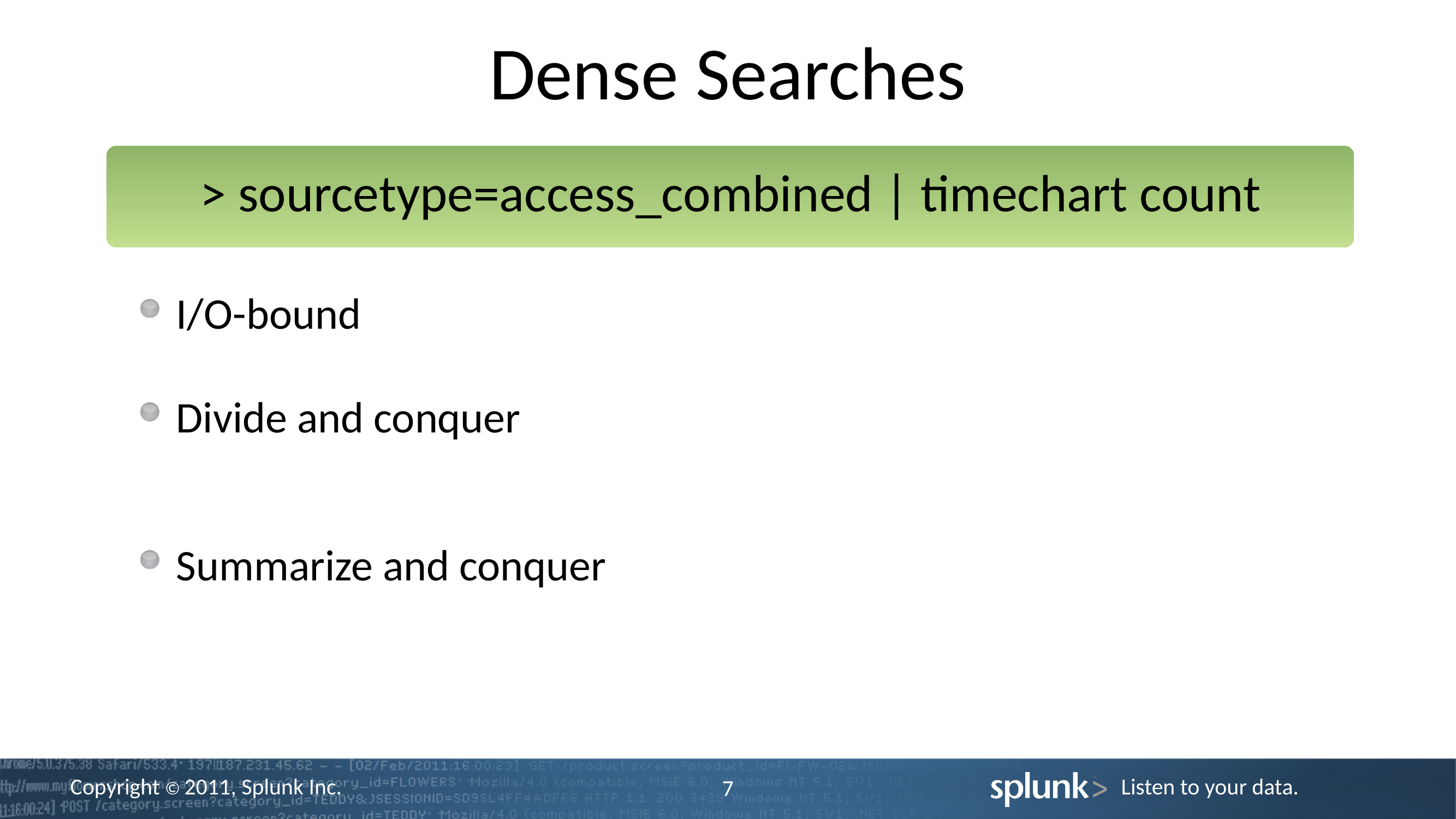

# Dense Searches

> sourcetype=access_combined | timechart count
I/O-bound
Dominant cost is retrieving events from disk
Divide and conquer
Distribute search to an indexing cluster
Parallel compute and merge results
Summarize and conquer
Summary indexing to collect metrics on a scheduled basis
Report on summarized data vs. raw data
Transparent summary indexing in next version of Splunk
7